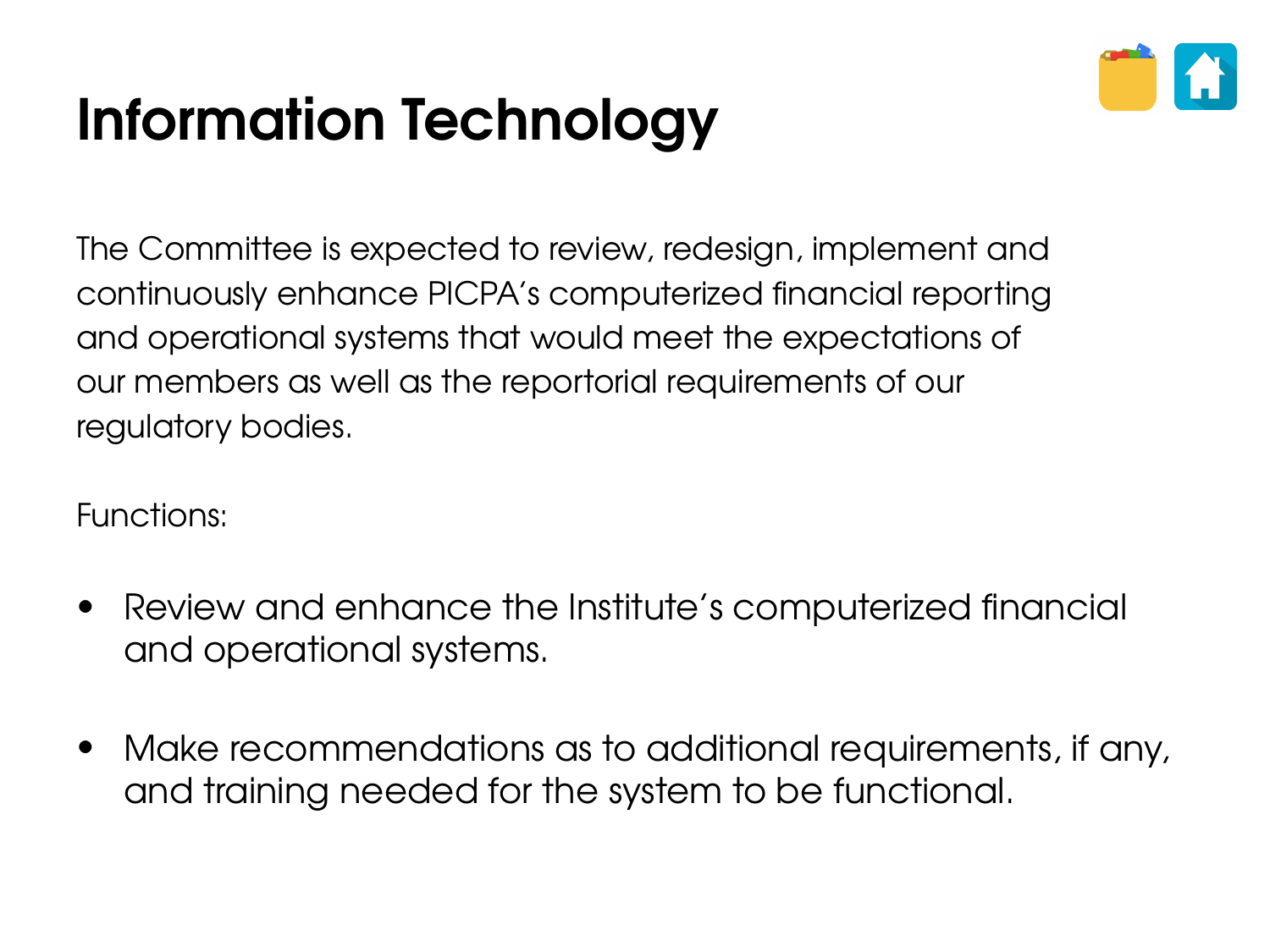

Information Technology
The Committee is expected to review, redesign, implement and
continuously enhance PICPA’s computerized financial reporting
and operational systems that would meet the expectations of
our members as well as the reportorial requirements of our
regulatory bodies.

Functions:

Review and enhance the Institute’s computerized financial and operational systems.

Make recommendations as to additional requirements, if any, and training needed for the system to be functional.